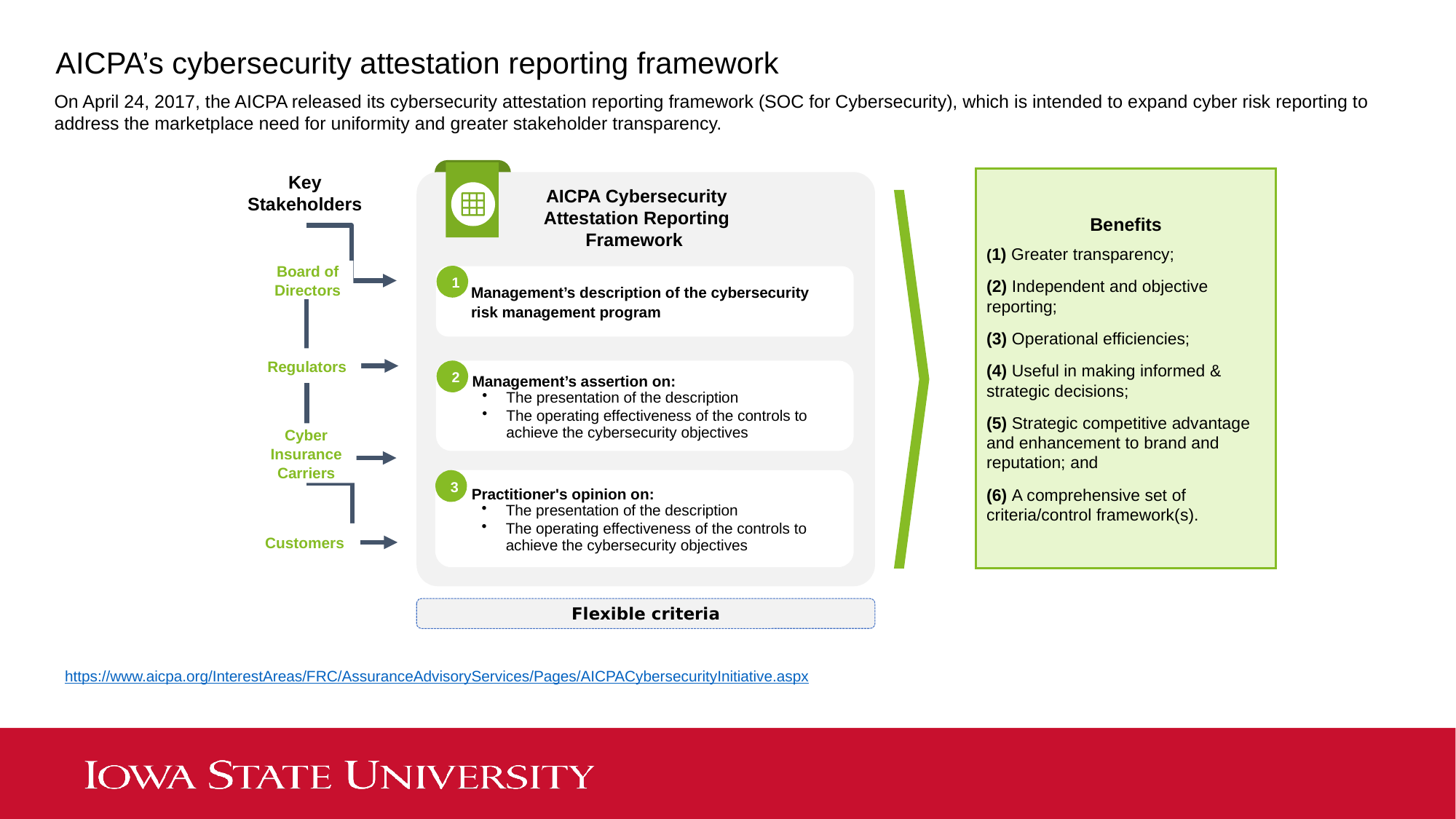

AICPA’s cybersecurity attestation reporting framework
On April 24, 2017, the AICPA released its cybersecurity attestation reporting framework (SOC for Cybersecurity), which is intended to expand cyber risk reporting to address the marketplace need for uniformity and greater stakeholder transparency.

Benefits
(1) Greater transparency;
(2) Independent and objective reporting;
(3) Operational efficiencies;
(4) Useful in making informed & strategic decisions;
(5) Strategic competitive advantage and enhancement to brand and reputation; and
(6) A comprehensive set of criteria/control framework(s).

Key Stakeholders

AICPA Cybersecurity Attestation Reporting Framework

Board of Directors
1
Management’s description of the cybersecurity risk management program
Regulators
2
Management’s assertion on:
The presentation of the description
The operating effectiveness of the controls to achieve the cybersecurity objectives
Cyber Insurance Carriers
Practitioner's opinion on:
The presentation of the description
The operating effectiveness of the controls to achieve the cybersecurity objectives
3
Customers
Flexible criteria
Source: Description Criteria for Management’s Description of an Entity’s Cybersecurity Risk Management Program https://www.aicpa.org/InterestAreas/FRC/AssuranceAdvisoryServices/Pages/AICPACybersecurityInitiative.aspx